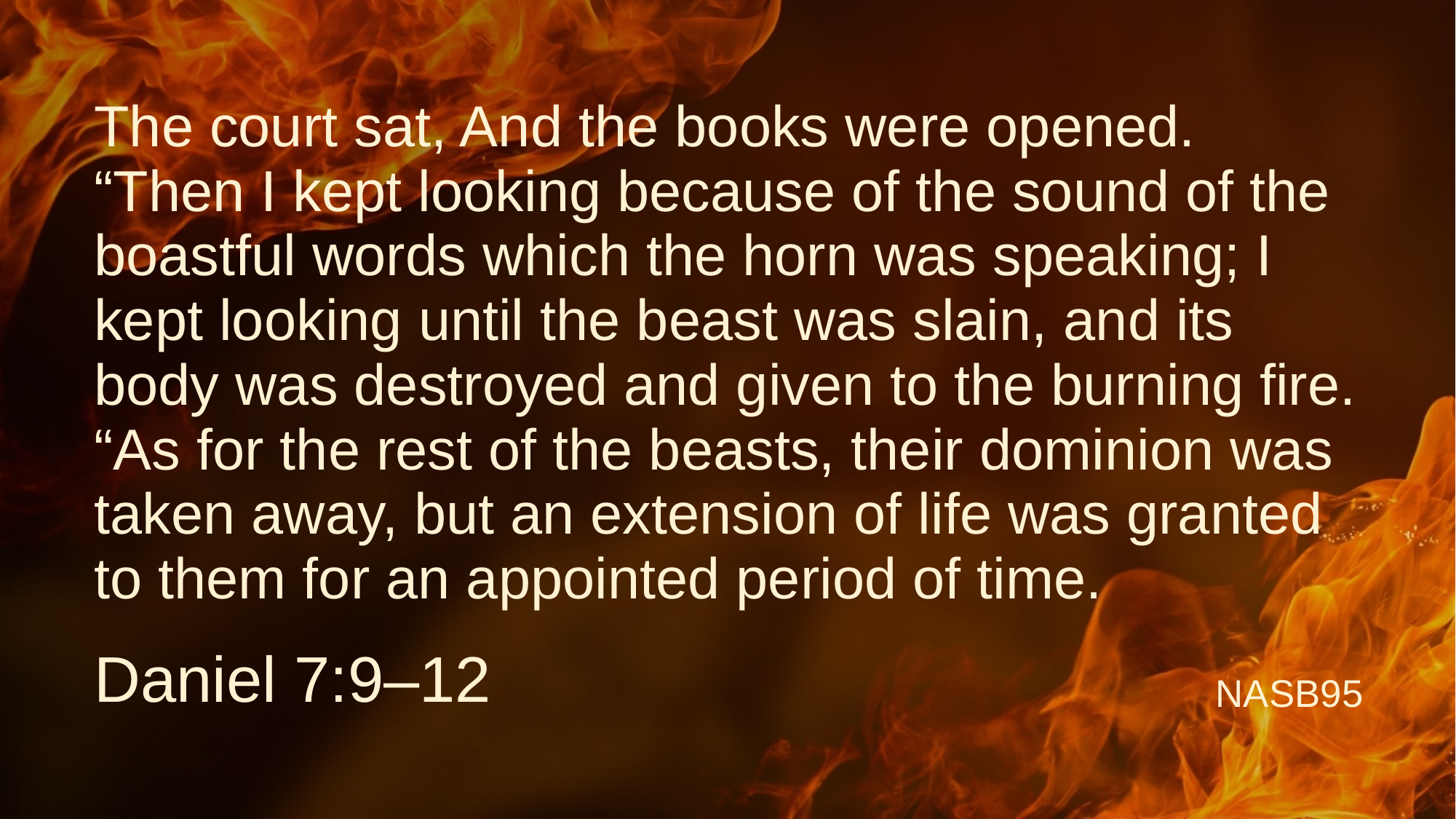

# The court sat, And the books were opened. “Then I kept looking because of the sound of the boastful words which the horn was speaking; I kept looking until the beast was slain, and its body was destroyed and given to the burning fire. “As for the rest of the beasts, their dominion was taken away, but an extension of life was granted to them for an appointed period of time.
Daniel 7:9–12
NASB95